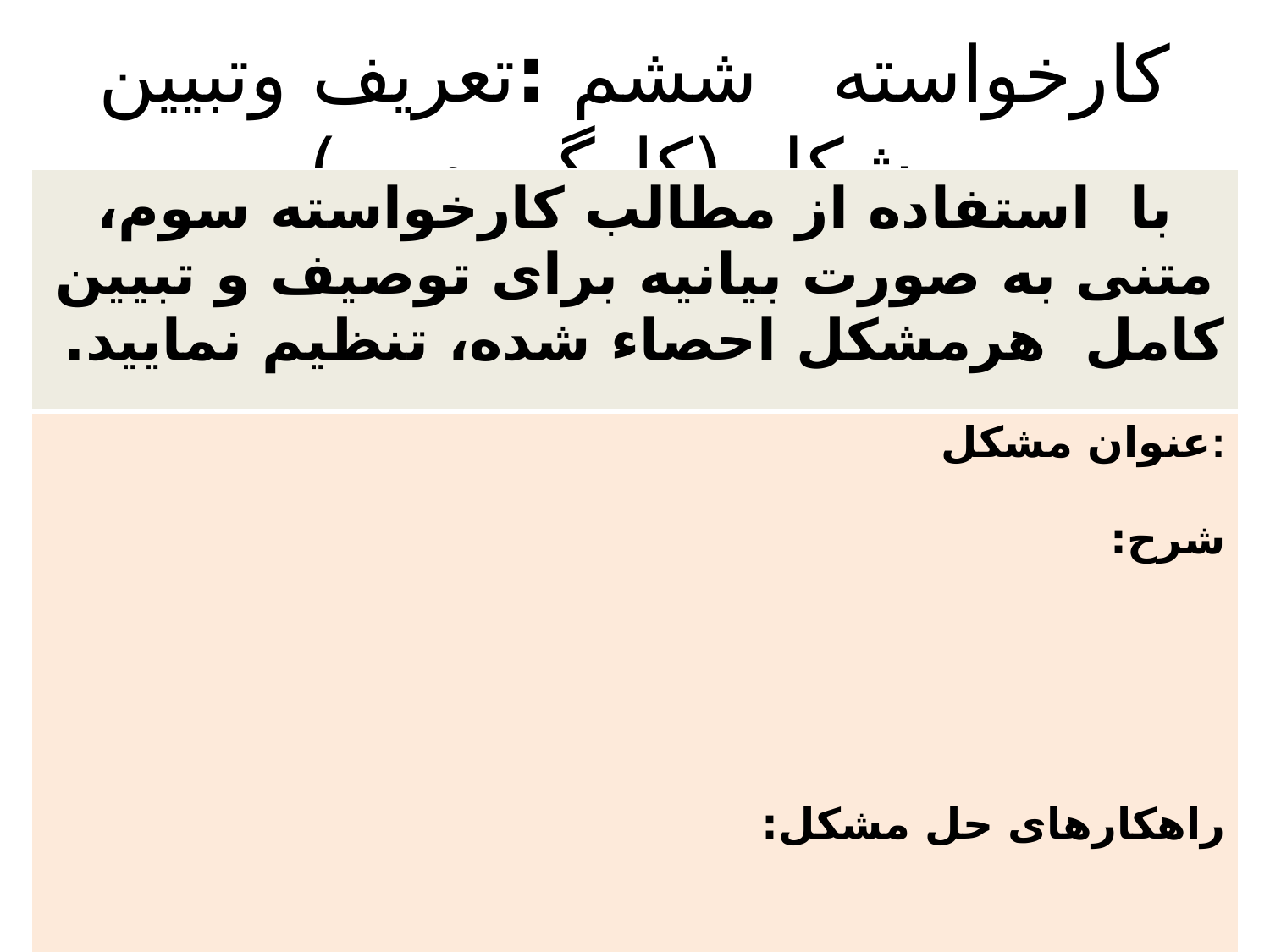

# کارخواسته   ششم :تعریف وتبیین مشکل (کارگروه ...)
| با استفاده از مطالب کارخواسته سوم، متنی به صورت بیانیه برای توصیف و تبیین کامل هرمشکل احصاء شده، تنظیم نمایید. |
| --- |
| عنوان مشکل: شرح: راهکارهای حل مشکل: |